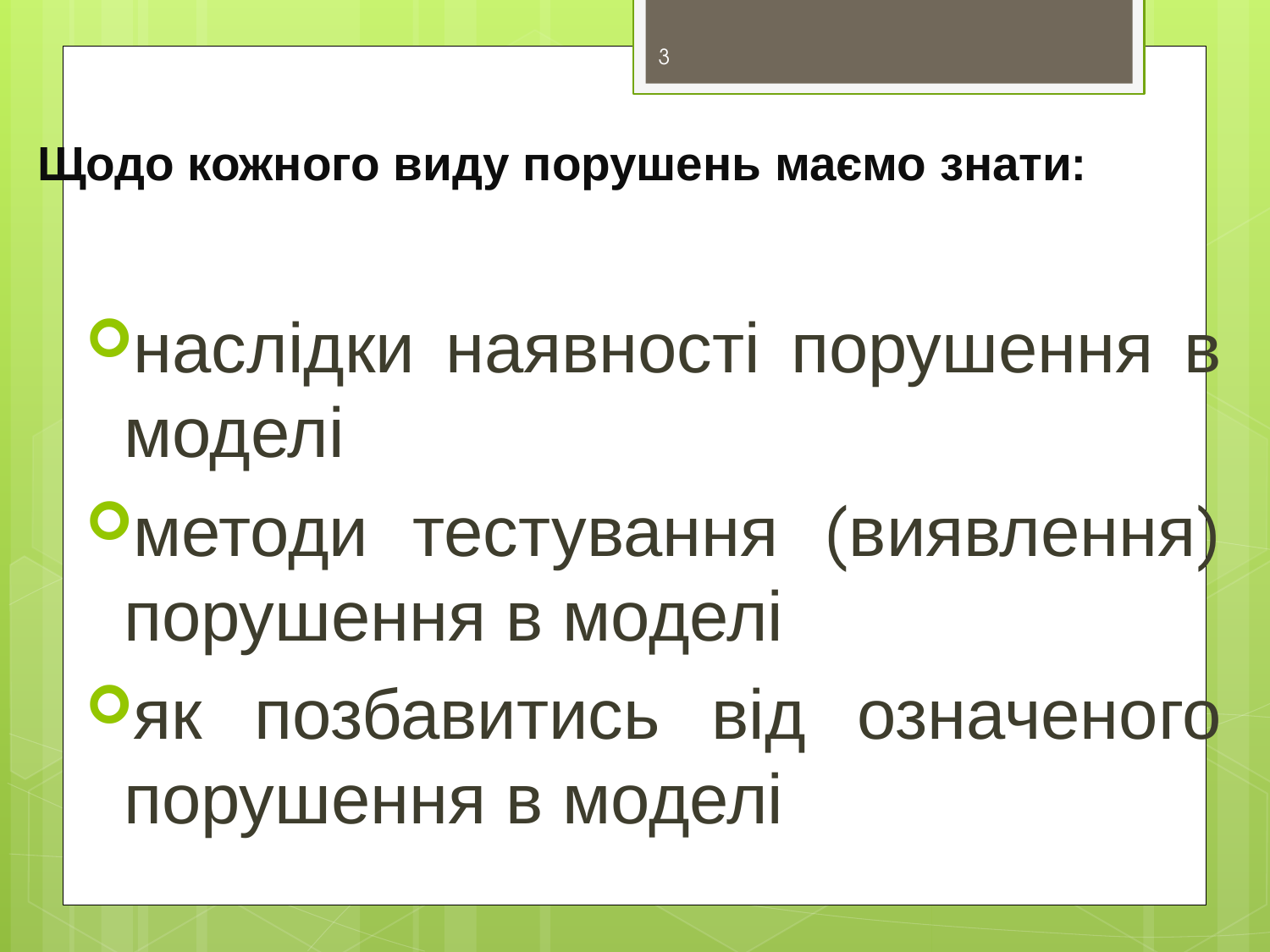

3
# Щодо кожного виду порушень маємо знати:
наслідки наявності порушення в моделі
методи тестування (виявлення) порушення в моделі
як позбавитись від означеного порушення в моделі